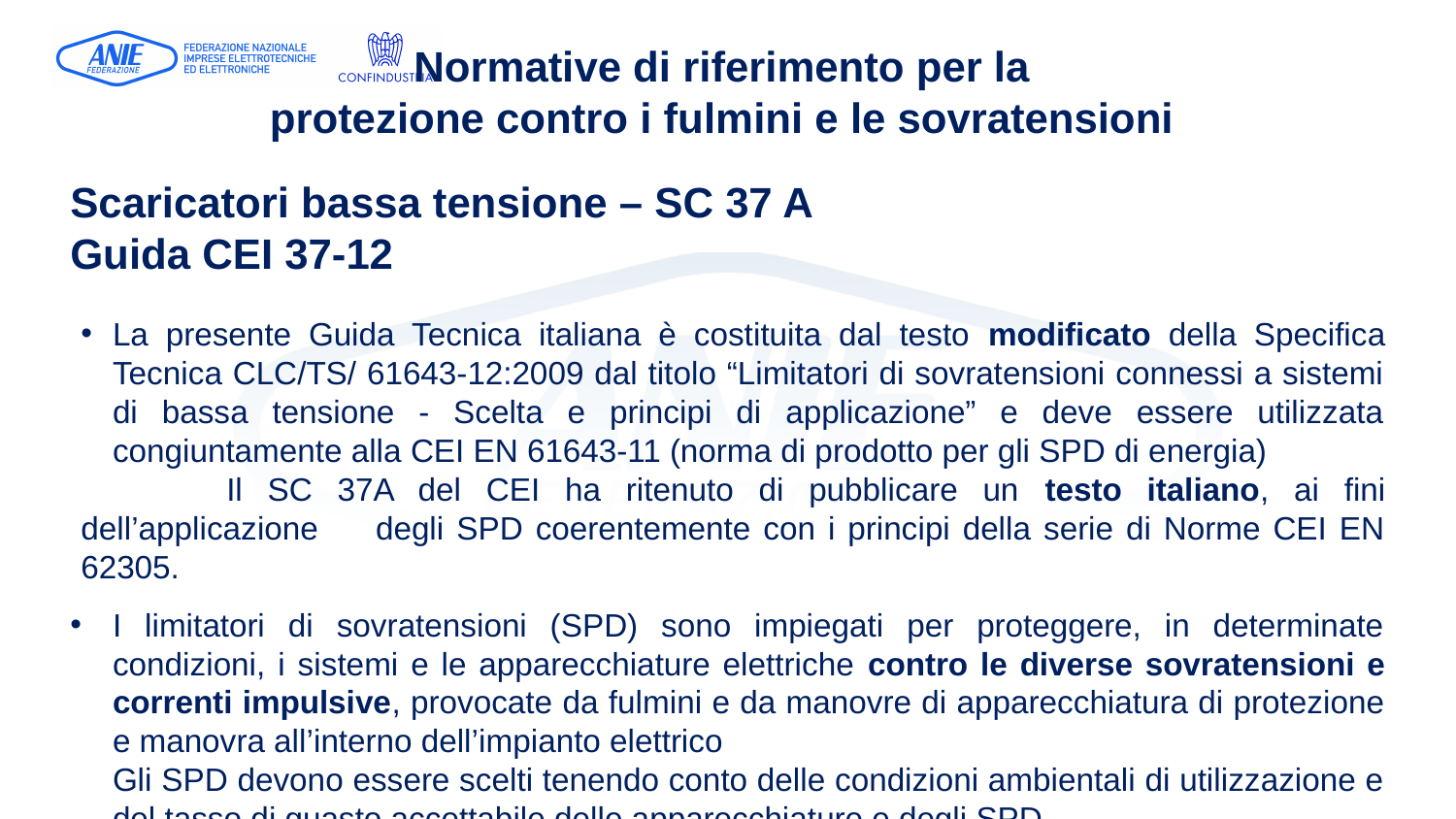

# Normative di riferimento per la protezione contro i fulmini e le sovratensioni
Scaricatori bassa tensione – SC 37 A
Guida CEI 37-12

La presente Guida Tecnica italiana è costituita dal testo modificato della Specifica Tecnica CLC/TS/ 61643-12:2009 dal titolo “Limitatori di sovratensioni connessi a sistemi di bassa tensione - Scelta e principi di applicazione” e deve essere utilizzata congiuntamente alla CEI EN 61643-11 (norma di prodotto per gli SPD di energia)
	Il SC 37A del CEI ha ritenuto di pubblicare un testo italiano, ai fini dell’applicazione 	degli SPD coerentemente con i principi della serie di Norme CEI EN 62305.

I limitatori di sovratensioni (SPD) sono impiegati per proteggere, in determinate condizioni, i sistemi e le apparecchiature elettriche contro le diverse sovratensioni e correnti impulsive, provocate da fulmini e da manovre di apparecchiatura di protezione e manovra all’interno dell’impianto elettrico
Gli SPD devono essere scelti tenendo conto delle condizioni ambientali di utilizzazione e del tasso di guasto accettabile delle apparecchiature e degli SPD.